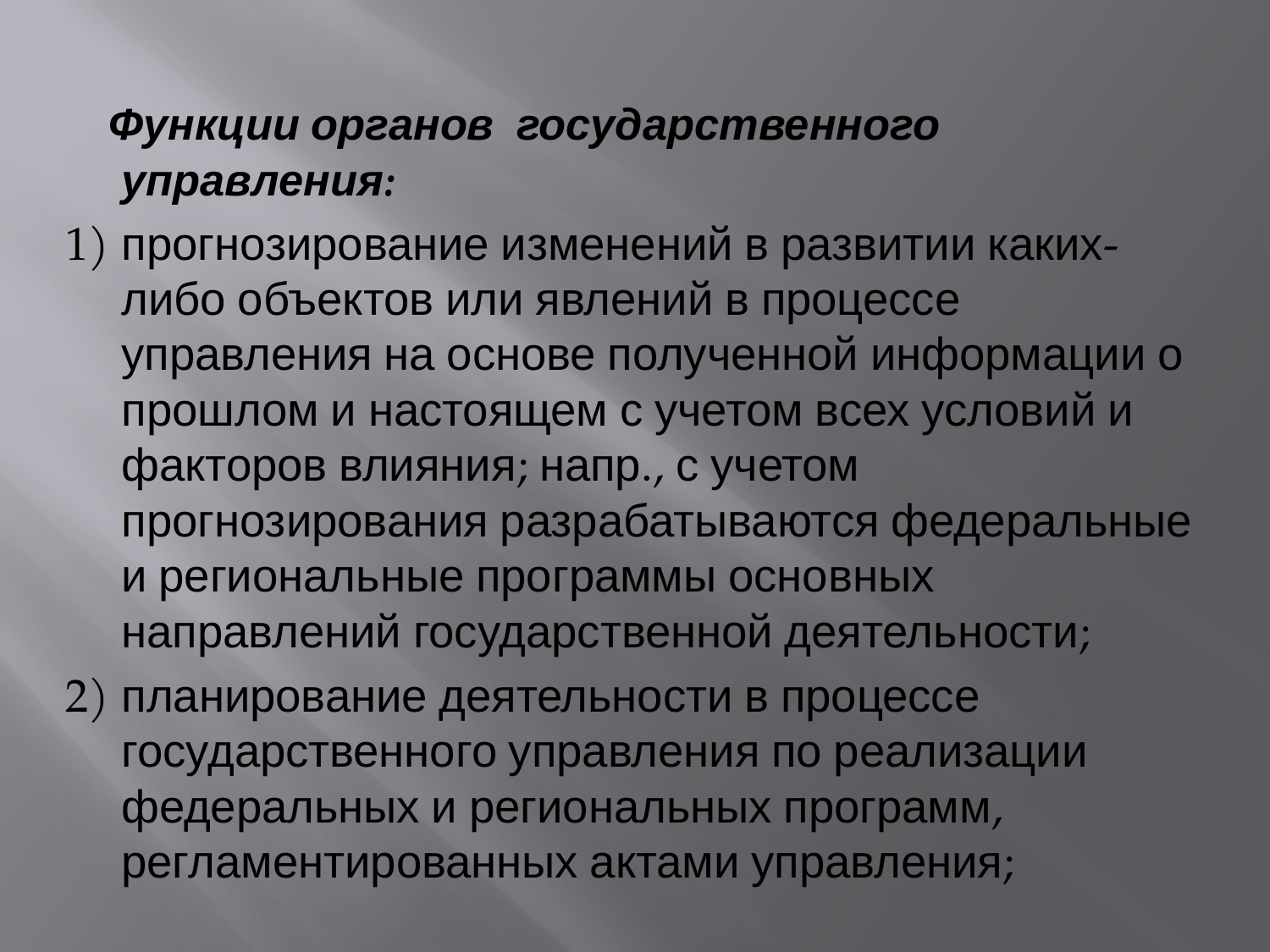

Функции органов  государственного управления:
1) прогнозирование изменений в развитии каких-либо объектов или явлений в процессе управления на основе полученной информации о прошлом и настоящем с учетом всех условий и факторов влияния; напр., с учетом прогнозирования разрабатываются федеральные и региональные программы основных направлений государственной деятельности;
2) планирование деятельности в процессе государственного управления по реализации федеральных и региональных программ, регламентированных актами управления;